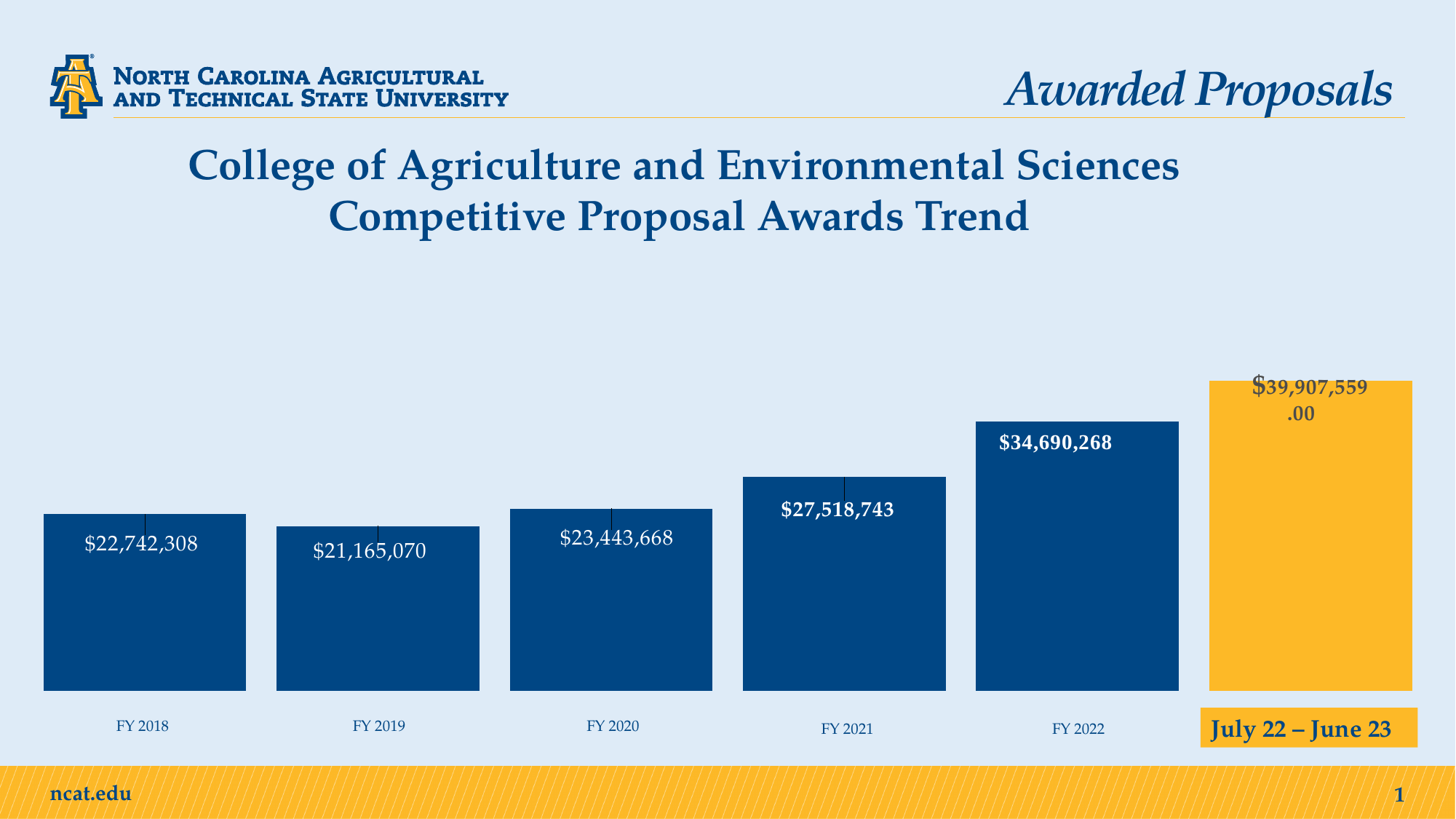

Awarded Proposals
College of Agriculture and Environmental Sciences
Competitive Proposal Awards Trend

### Chart

| Category | Series 1 | Series 2 |
|---|---|---|
July 22 – June 23
FY 2018
FY 2019
FY 2020
FY 2022
FY 2021
1